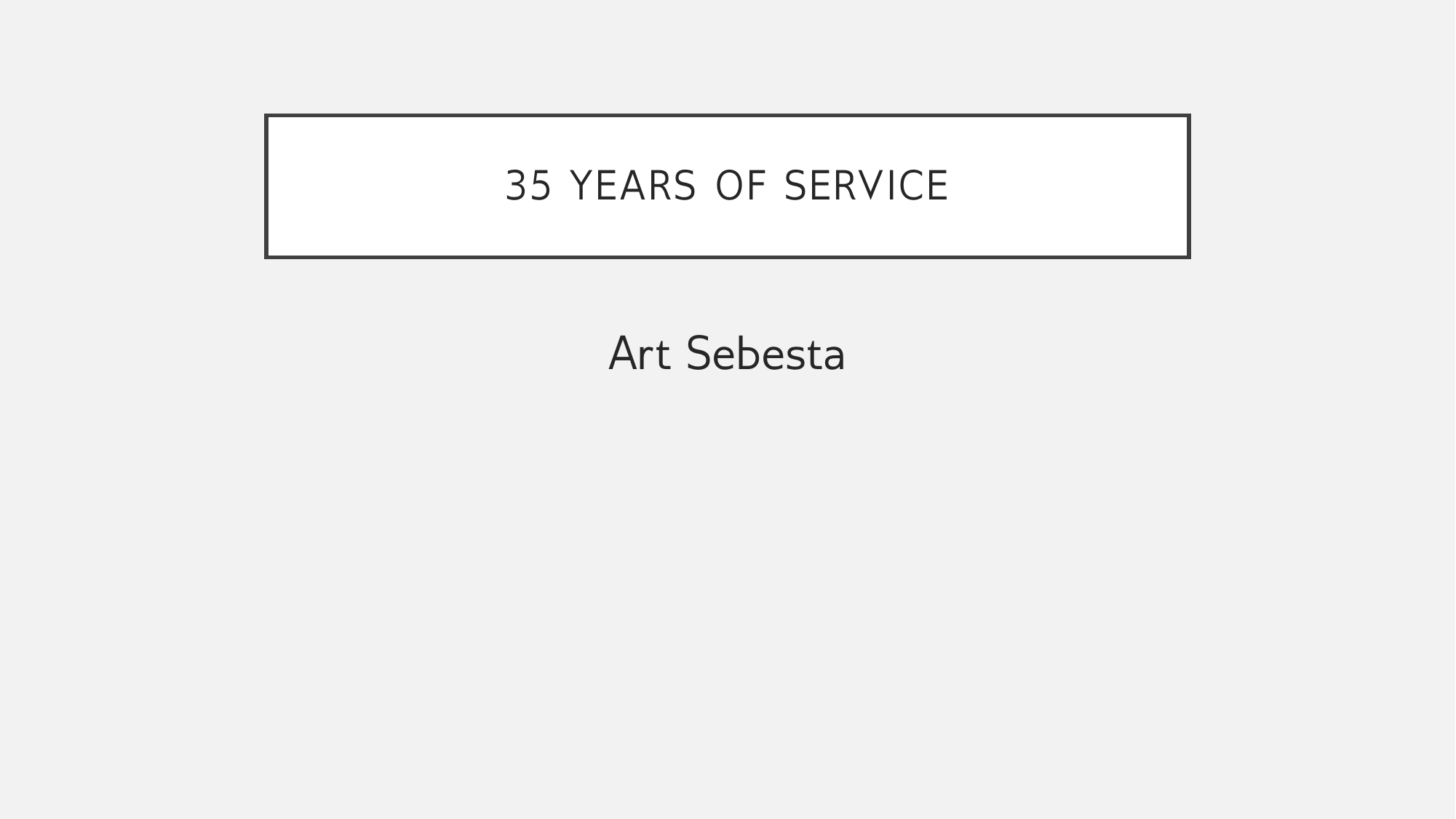

# 35 Years of service
Art Sebesta